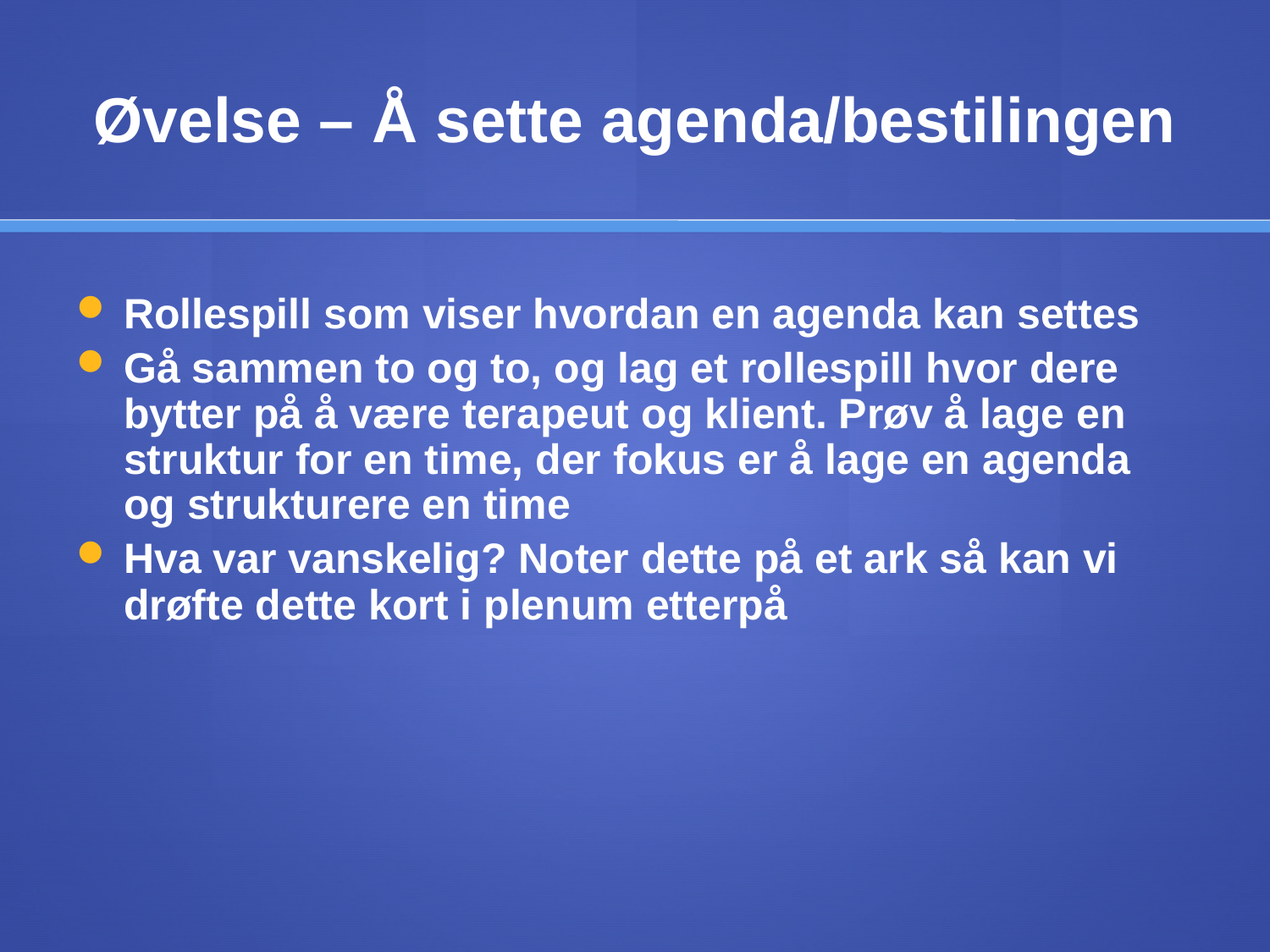

# Øvelse – Å sette agenda/bestilingen
Rollespill som viser hvordan en agenda kan settes
Gå sammen to og to, og lag et rollespill hvor dere bytter på å være terapeut og klient. Prøv å lage en struktur for en time, der fokus er å lage en agenda og strukturere en time
Hva var vanskelig? Noter dette på et ark så kan vi drøfte dette kort i plenum etterpå